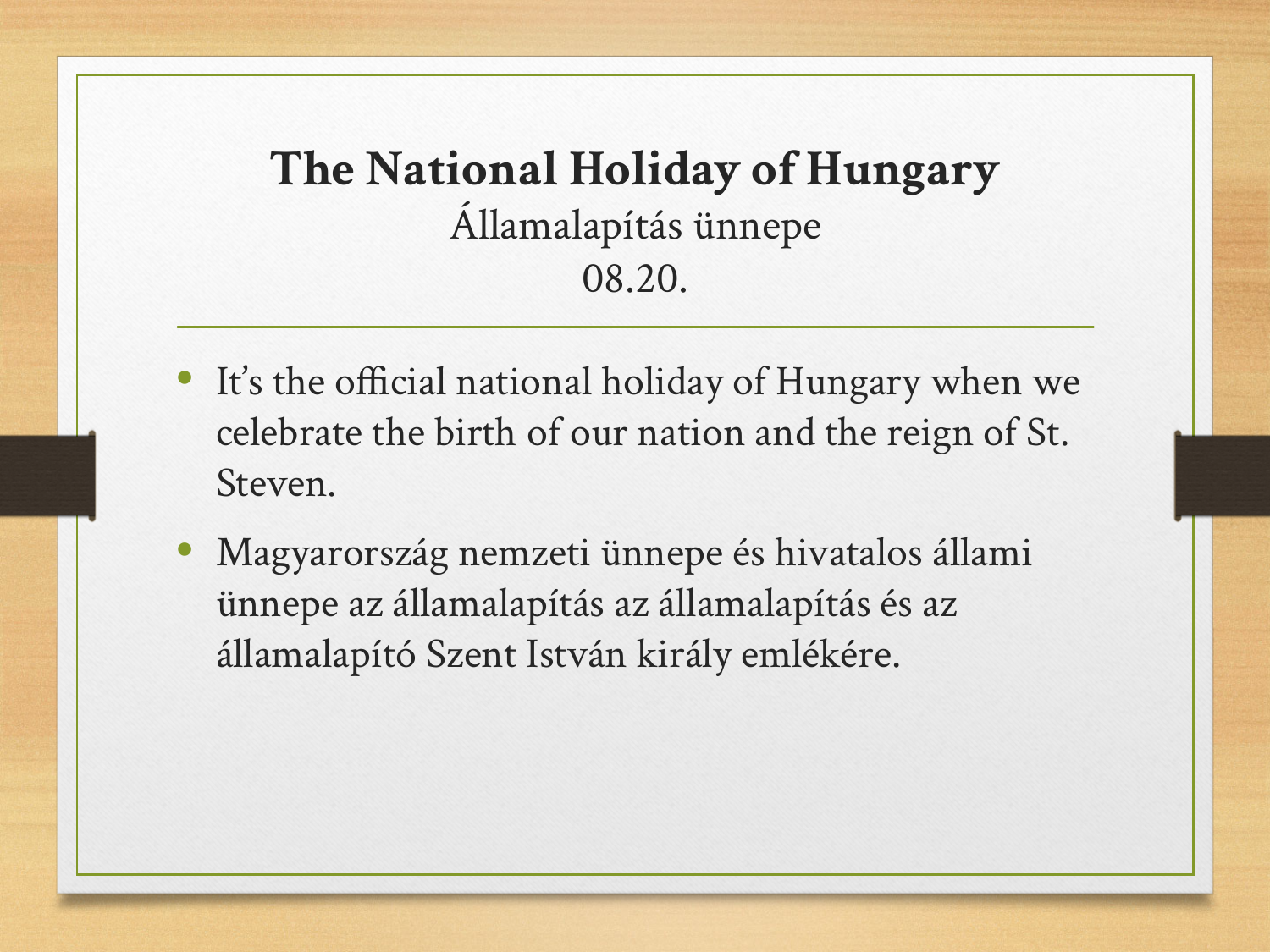

# The National Holiday of Hungary Államalapítás ünnepe 08.20.
It’s the official national holiday of Hungary when we celebrate the birth of our nation and the reign of St. Steven.
Magyarország nemzeti ünnepe és hivatalos állami ünnepe az államalapítás az államalapítás és az államalapító Szent István király emlékére.